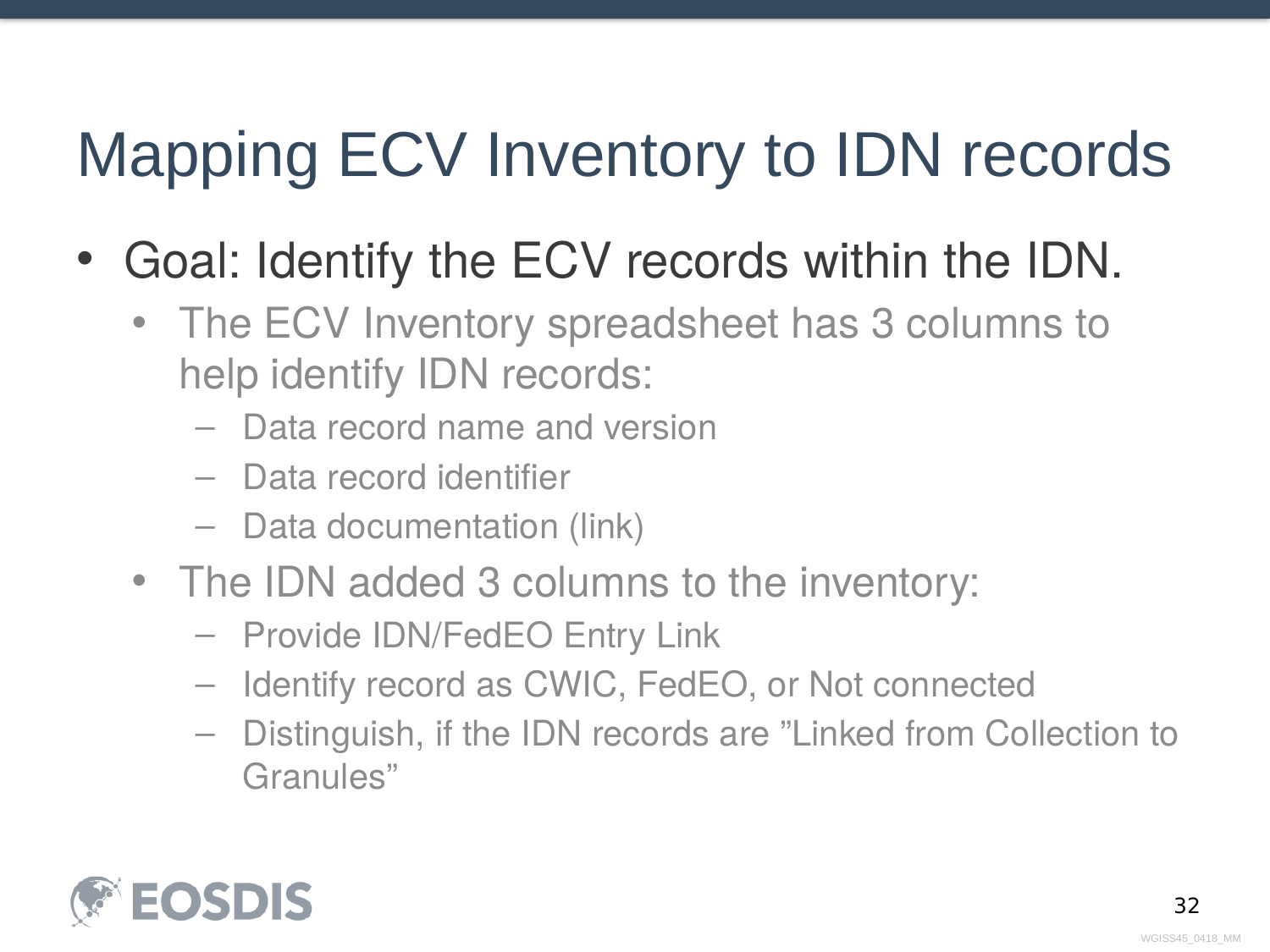

# Mapping ECV Inventory to IDN records
Goal: Identify the ECV records within the IDN.
The ECV Inventory spreadsheet has 3 columns to help identify IDN records:
Data record name and version
Data record identifier
Data documentation (link)
The IDN added 3 columns to the inventory:
Provide IDN/FedEO Entry Link
Identify record as CWIC, FedEO, or Not connected
Distinguish, if the IDN records are ”Linked from Collection to Granules”